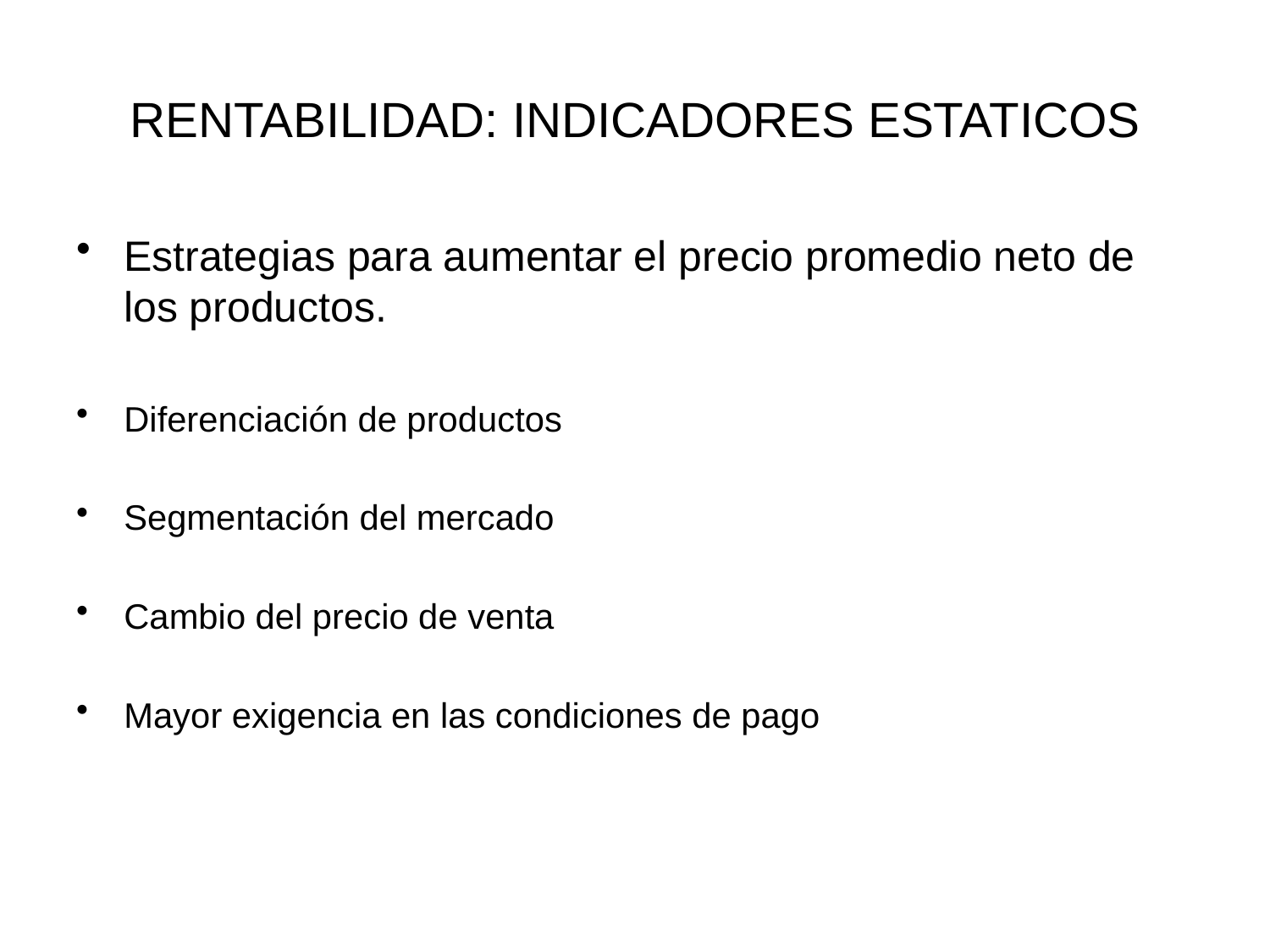

# RENTABILIDAD: INDICADORES ESTATICOS
Estrategias para aumentar el precio promedio neto de los productos.

Diferenciación de productos

Segmentación del mercado

Cambio del precio de venta

Mayor exigencia en las condiciones de pago